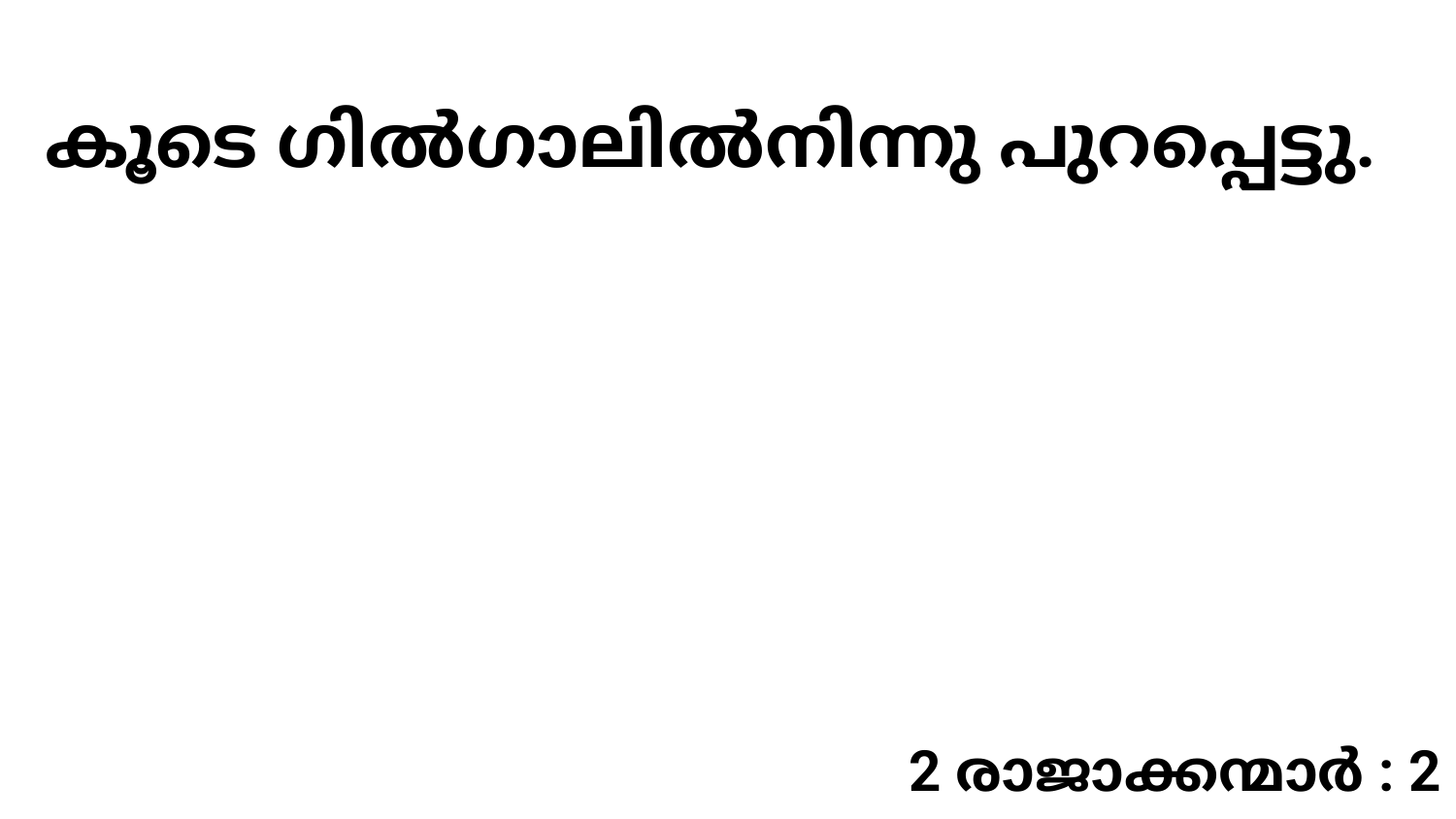

കൂടെ ഗിൽഗാലിൽനിന്നു പുറപ്പെട്ടു.
2 രാജാക്കന്മാർ : 2